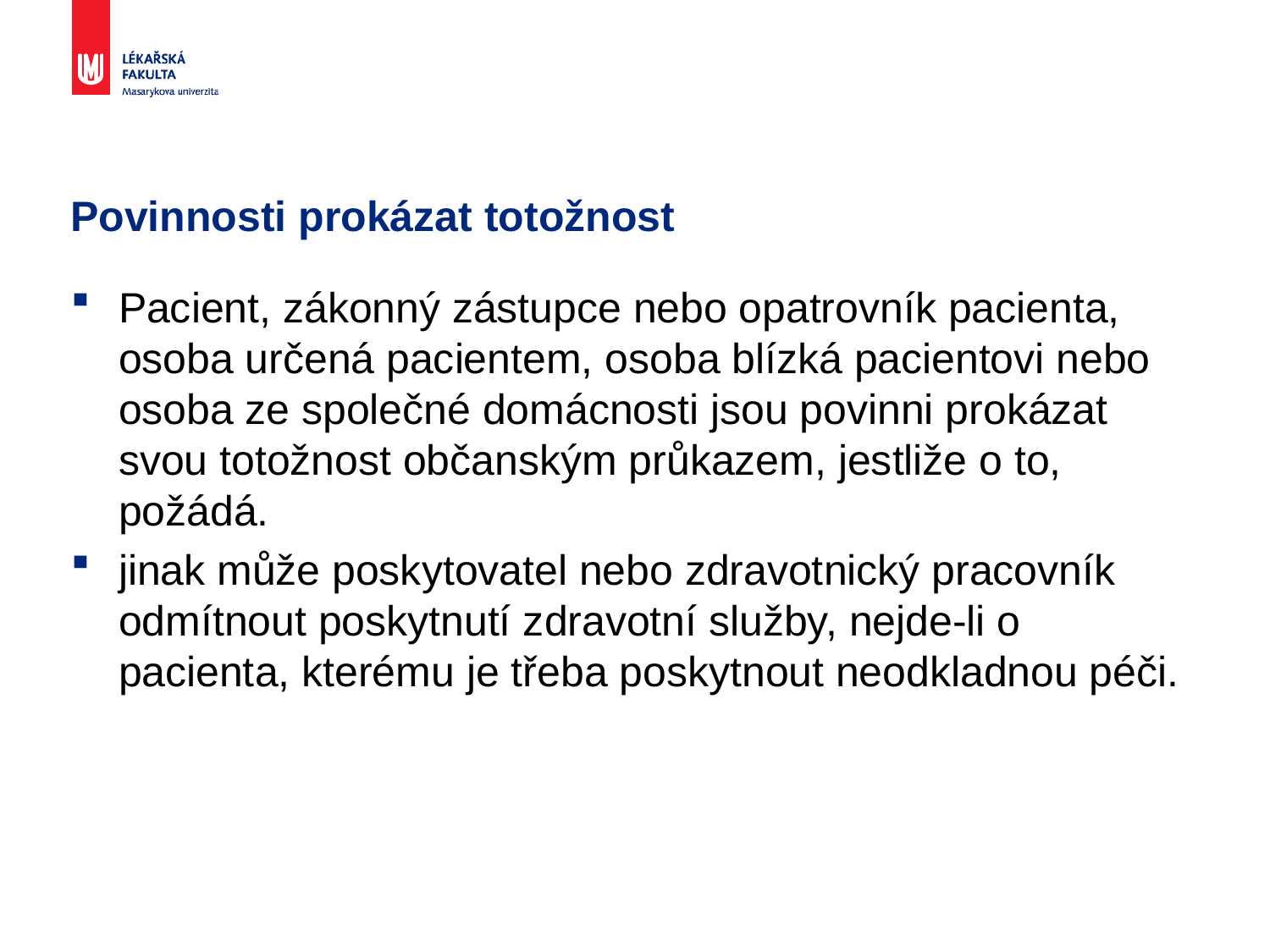

# Povinnosti prokázat totožnost
Pacient, zákonný zástupce nebo opatrovník pacienta, osoba určená pacientem, osoba blízká pacientovi nebo osoba ze společné domácnosti jsou povinni prokázat svou totožnost občanským průkazem, jestliže o to, požádá.
jinak může poskytovatel nebo zdravotnický pracovník odmítnout poskytnutí zdravotní služby, nejde-li o pacienta, kterému je třeba poskytnout neodkladnou péči.